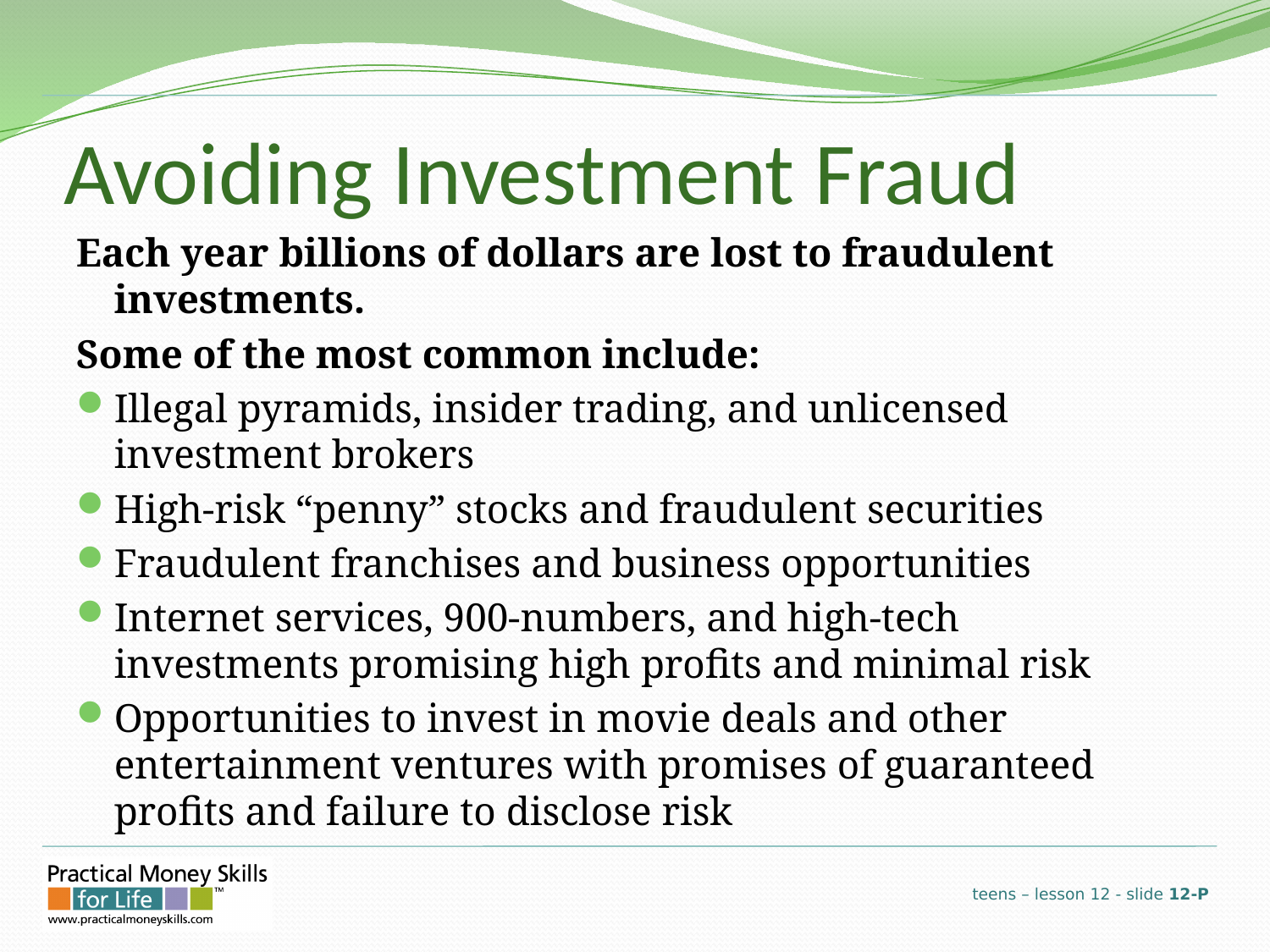

# Avoiding Investment Fraud
Each year billions of dollars are lost to fraudulent investments.
Some of the most common include:
Illegal pyramids, insider trading, and unlicensed investment brokers
High-risk “penny” stocks and fraudulent securities
Fraudulent franchises and business opportunities
Internet services, 900-numbers, and high-tech investments promising high profits and minimal risk
Opportunities to invest in movie deals and other entertainment ventures with promises of guaranteed profits and failure to disclose risk

teens – lesson 12 - slide 12-P